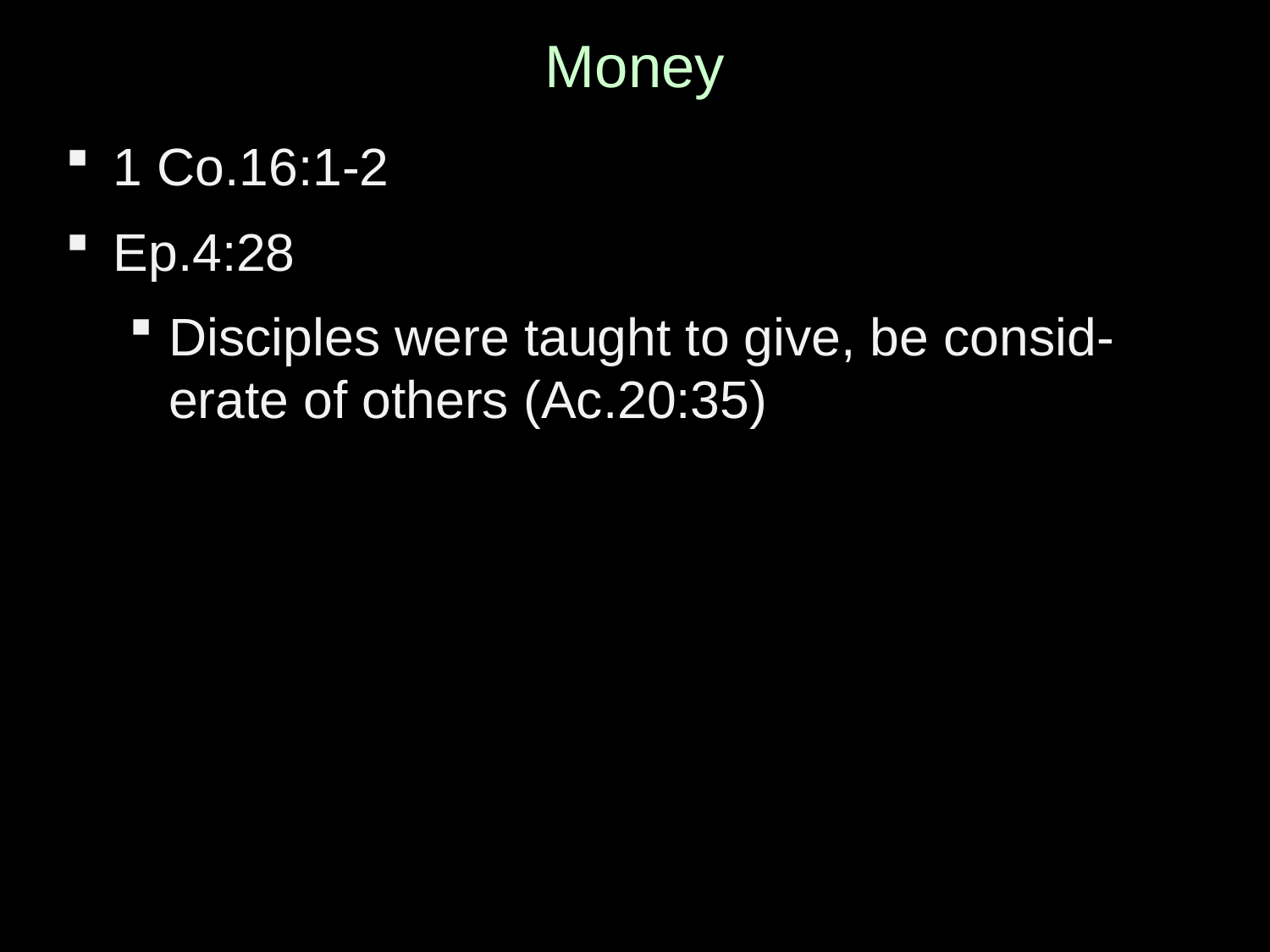

# Money
1 Co.16:1-2
Ep.4:28
Disciples were taught to give, be consid-erate of others (Ac.20:35)